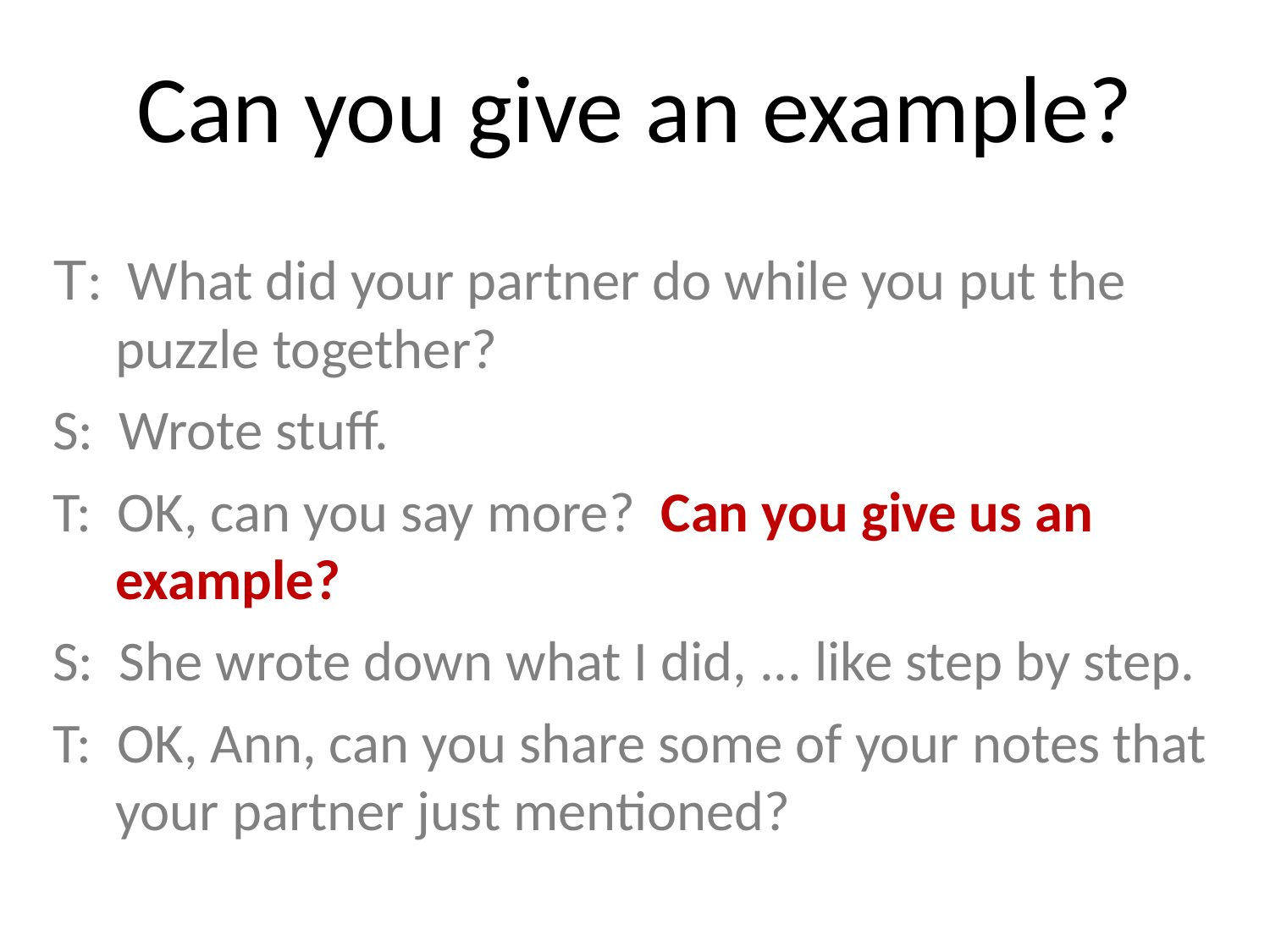

# Can you give an example?
T:  What did your partner do while you put the puzzle together?
S:  Wrote stuff.
T:  OK, can you say more?  Can you give us an example?
S:  She wrote down what I did, ... like step by step.
T:  OK, Ann, can you share some of your notes that your partner just mentioned?